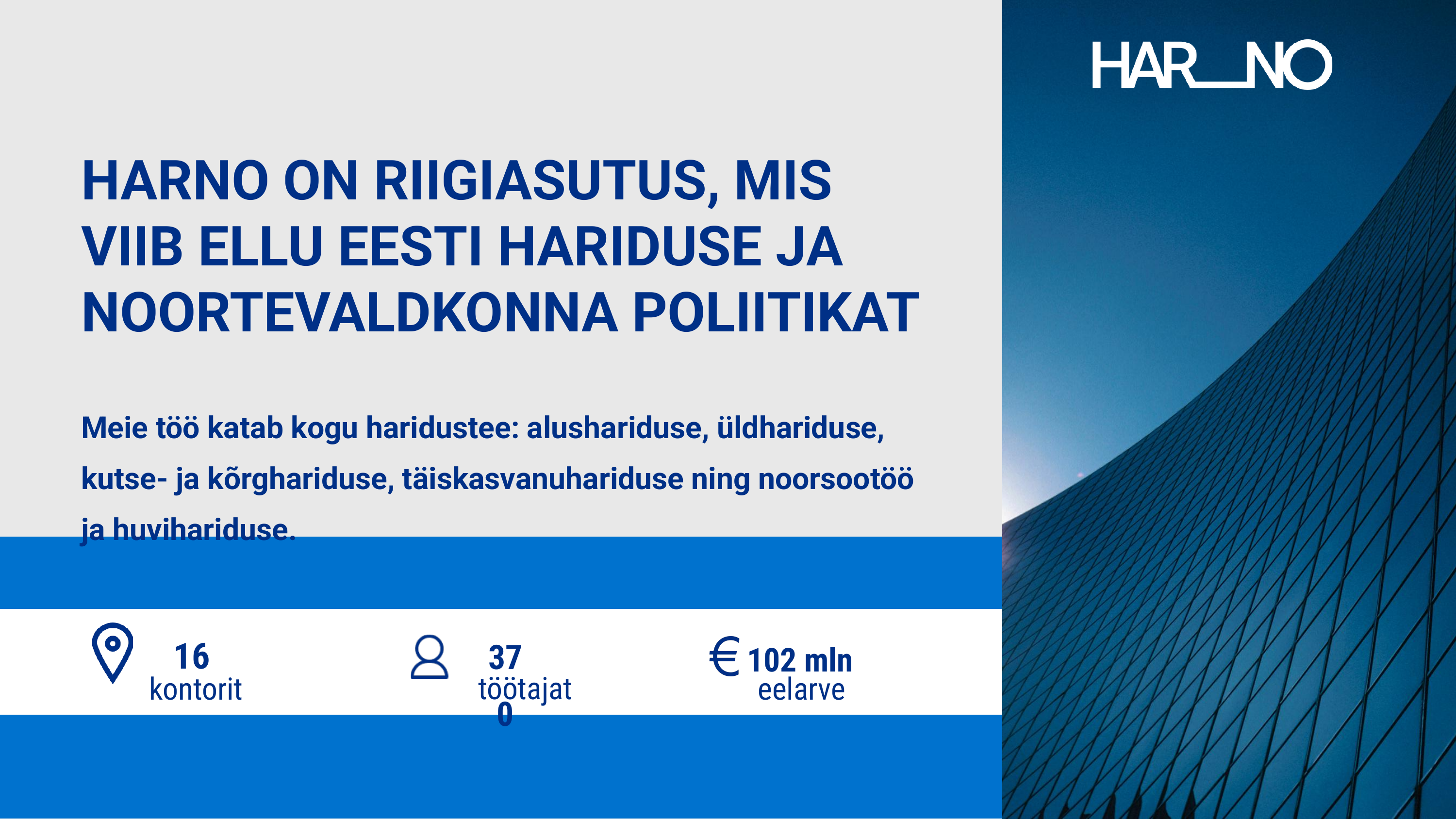

HARNO ON RIIGIASUTUS, MIS VIIB ELLU EESTI HARIDUSE JA NOORTEVALDKONNA POLIITIKAT

Meie töö katab kogu haridustee: alushariduse, üldhariduse, kutse- ja kõrghariduse, täiskasvanuhariduse ning noorsootöö
ja huvihariduse.

16

kontorit
370

töötajat
102 mln

eelarve